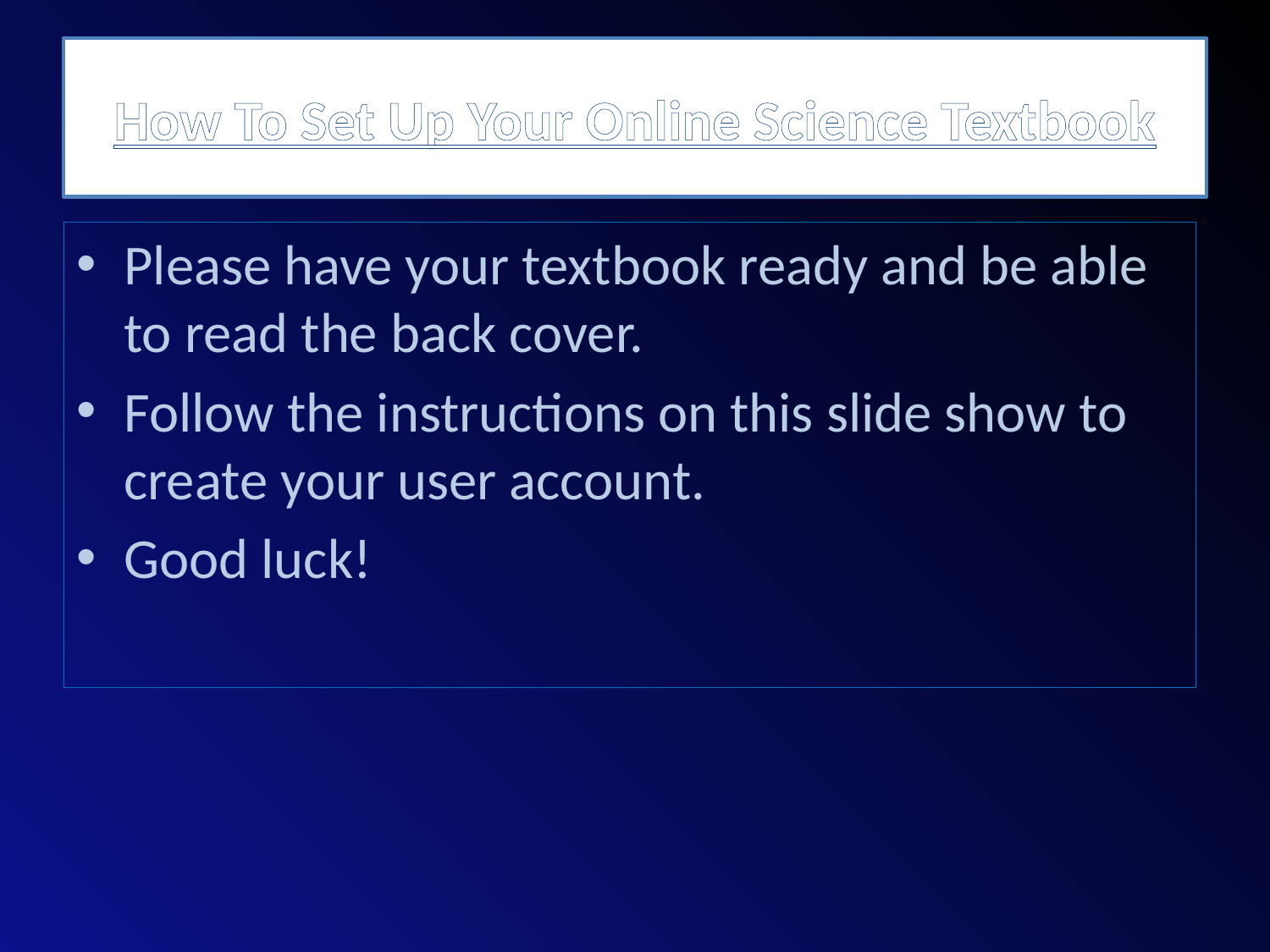

# How To Set Up Your Online Science Textbook
Please have your textbook ready and be able to read the back cover.
Follow the instructions on this slide show to create your user account.
Good luck!